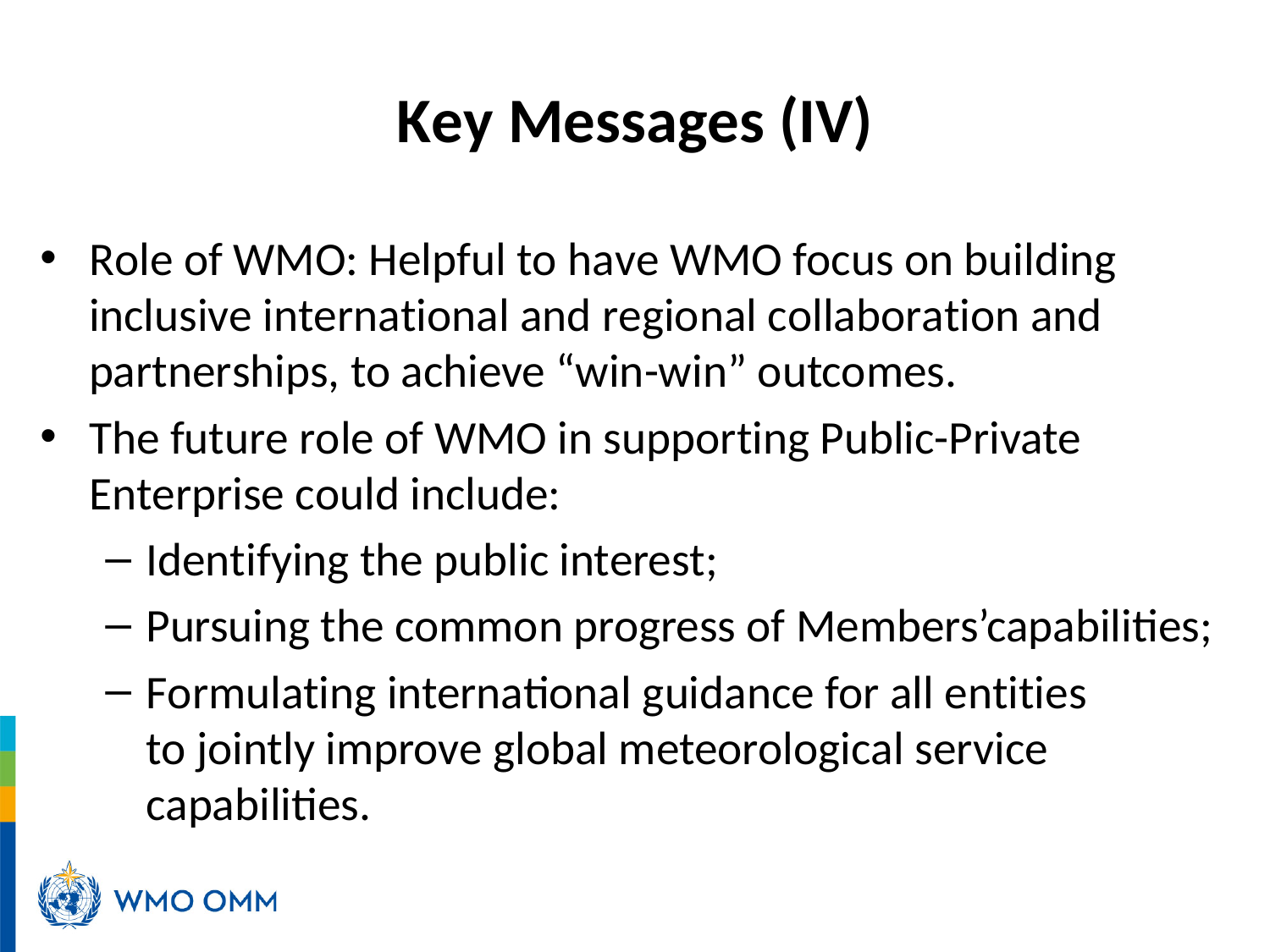

# Key Messages (IV)
Role of WMO: Helpful to have WMO focus on building inclusive international and regional collaboration and partnerships, to achieve “win-win” outcomes.
The future role of WMO in supporting Public-Private Enterprise could include:
Identifying the public interest;
Pursuing the common progress of Members’capabilities;
Formulating international guidance for all entities to jointly improve global meteorological service capabilities.